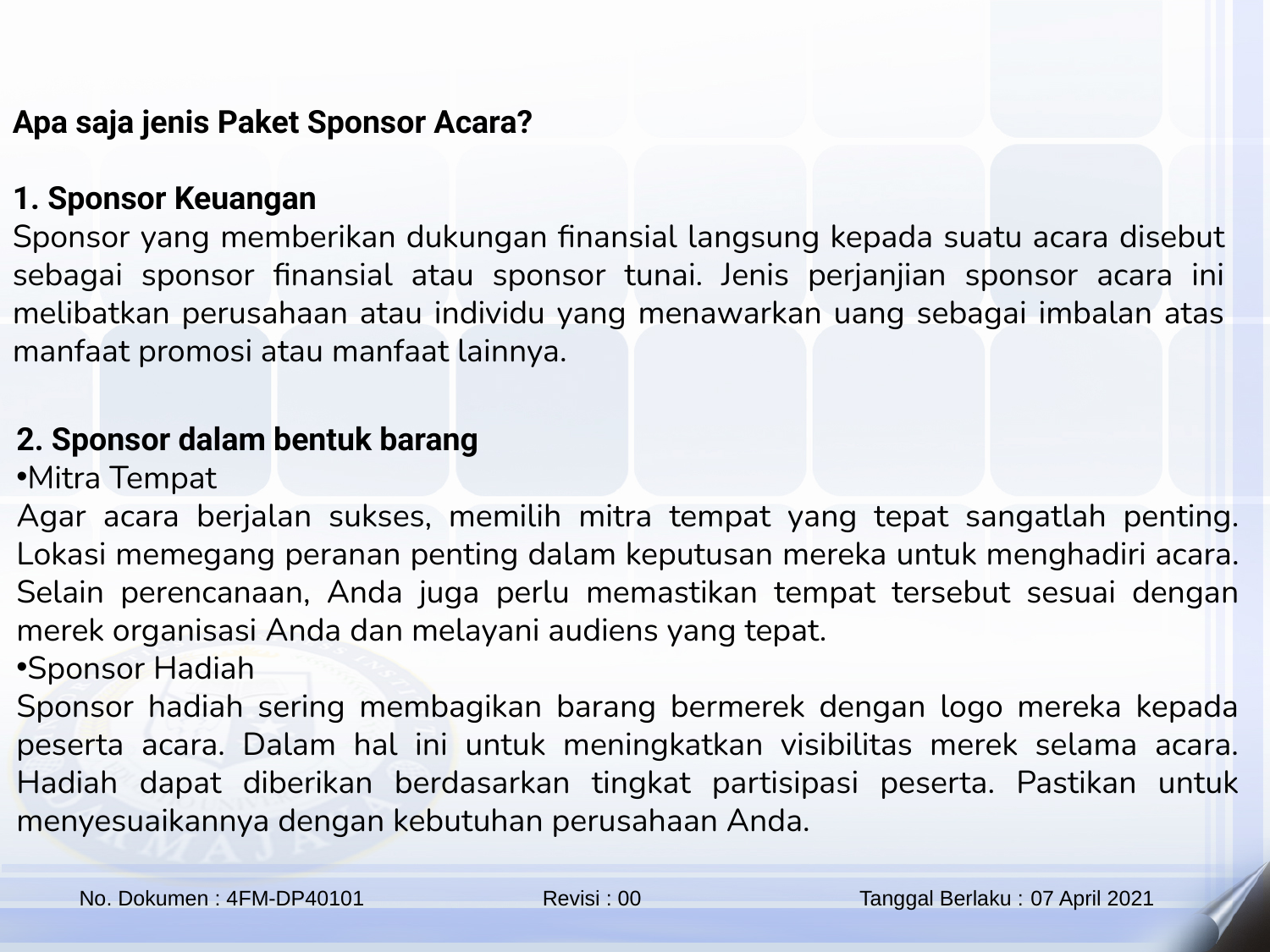

Apa saja jenis Paket Sponsor Acara?

1. Sponsor Keuangan
Sponsor yang memberikan dukungan finansial langsung kepada suatu acara disebut sebagai sponsor finansial atau sponsor tunai. Jenis perjanjian sponsor acara ini melibatkan perusahaan atau individu yang menawarkan uang sebagai imbalan atas manfaat promosi atau manfaat lainnya.
2. Sponsor dalam bentuk barang
Mitra Tempat
Agar acara berjalan sukses, memilih mitra tempat yang tepat sangatlah penting. Lokasi memegang peranan penting dalam keputusan mereka untuk menghadiri acara. Selain perencanaan, Anda juga perlu memastikan tempat tersebut sesuai dengan merek organisasi Anda dan melayani audiens yang tepat.
Sponsor Hadiah
Sponsor hadiah sering membagikan barang bermerek dengan logo mereka kepada peserta acara. Dalam hal ini untuk meningkatkan visibilitas merek selama acara. Hadiah dapat diberikan berdasarkan tingkat partisipasi peserta. Pastikan untuk menyesuaikannya dengan kebutuhan perusahaan Anda.